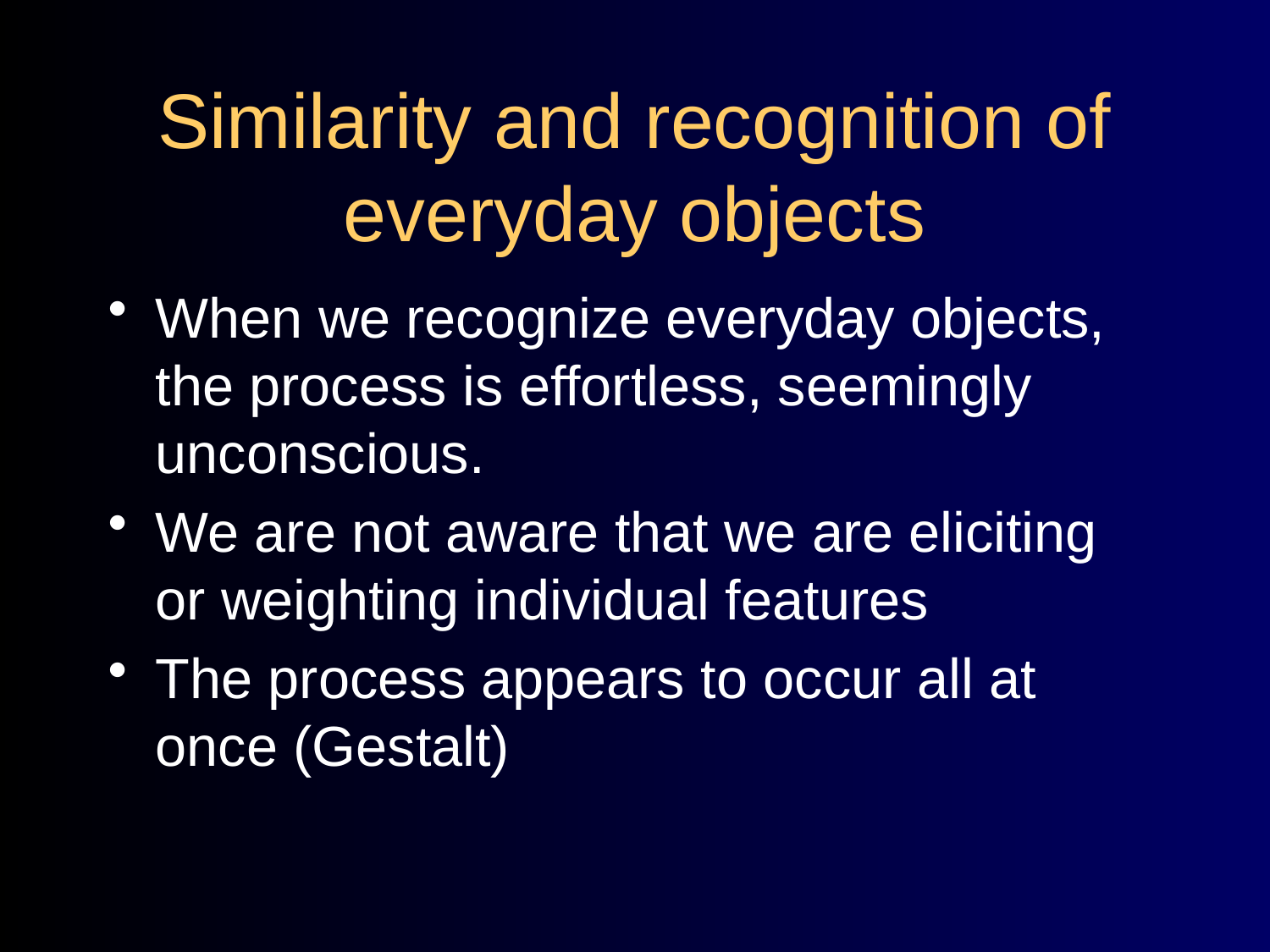

# Similarity and recognition of everyday objects
When we recognize everyday objects, the process is effortless, seemingly unconscious.
We are not aware that we are eliciting or weighting individual features
The process appears to occur all at once (Gestalt)